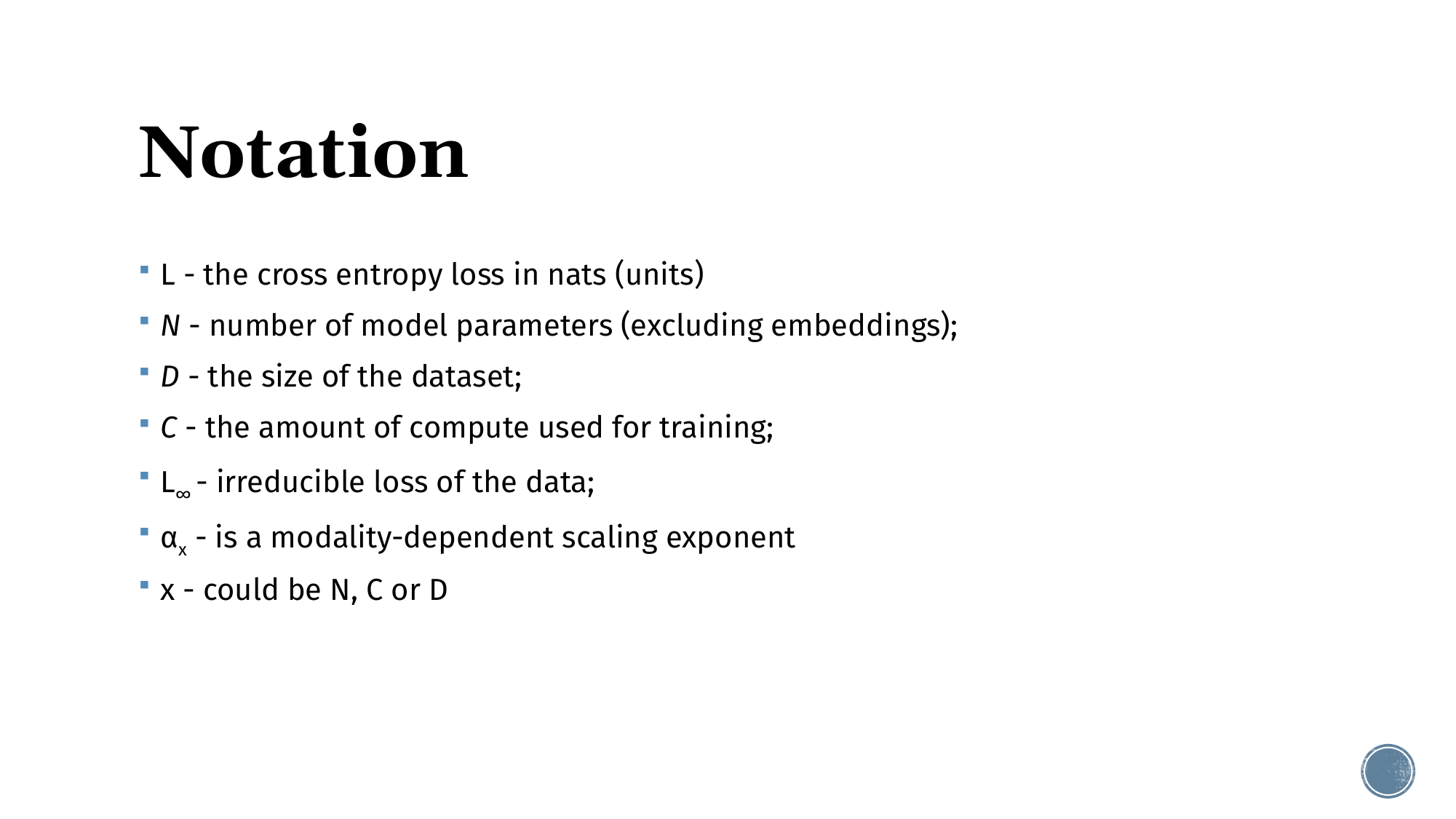

# Notation
L - the cross entropy loss in nats (units)
N - number of model parameters (excluding embeddings);
D - the size of the dataset;
C - the amount of compute used for training;
L∞ - irreducible loss of the data;
αx - is a modality-dependent scaling exponent
x - could be N, C or D